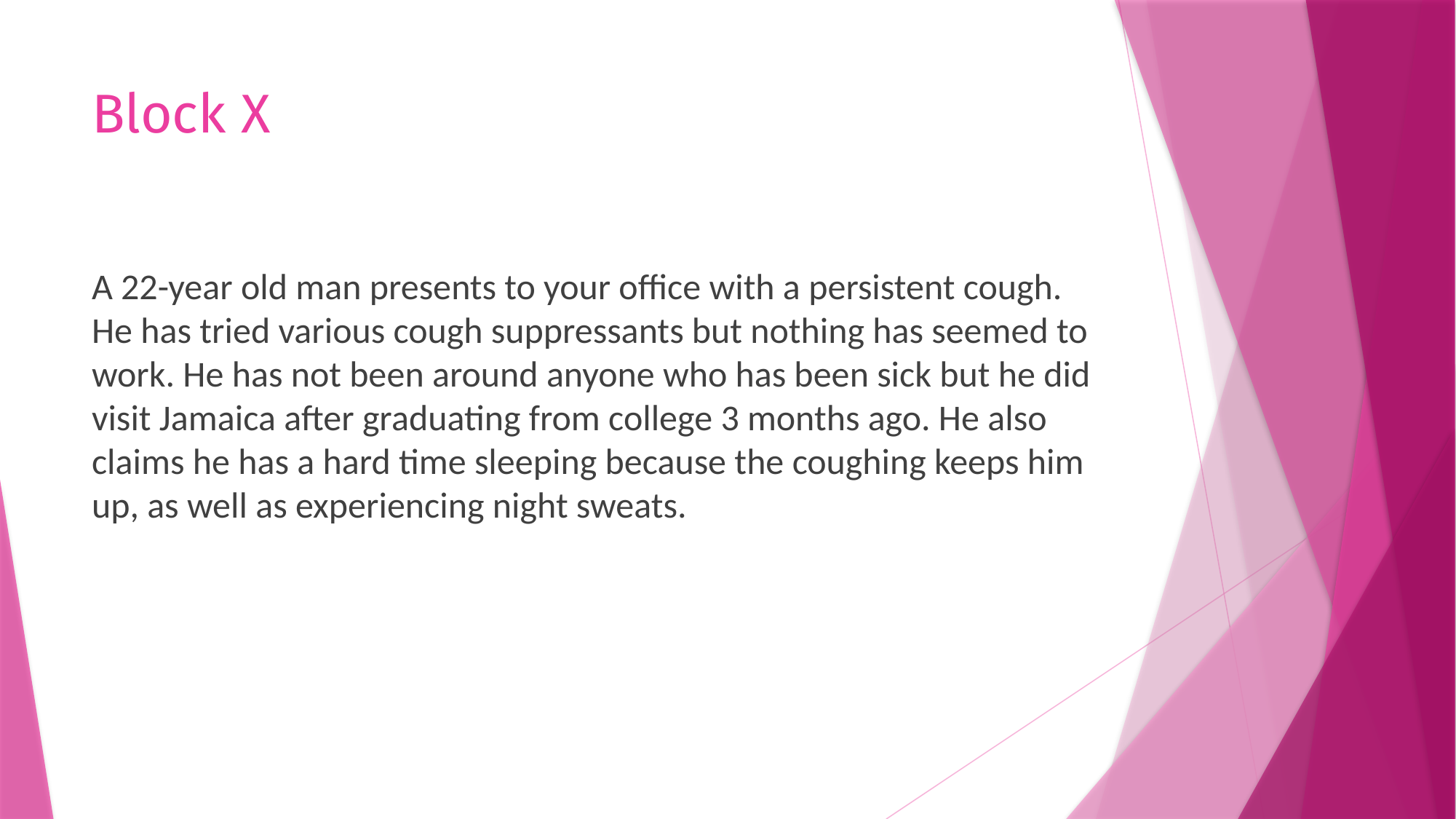

# Block X
A 22-year old man presents to your office with a persistent cough. He has tried various cough suppressants but nothing has seemed to work. He has not been around anyone who has been sick but he did visit Jamaica after graduating from college 3 months ago. He also claims he has a hard time sleeping because the coughing keeps him up, as well as experiencing night sweats.